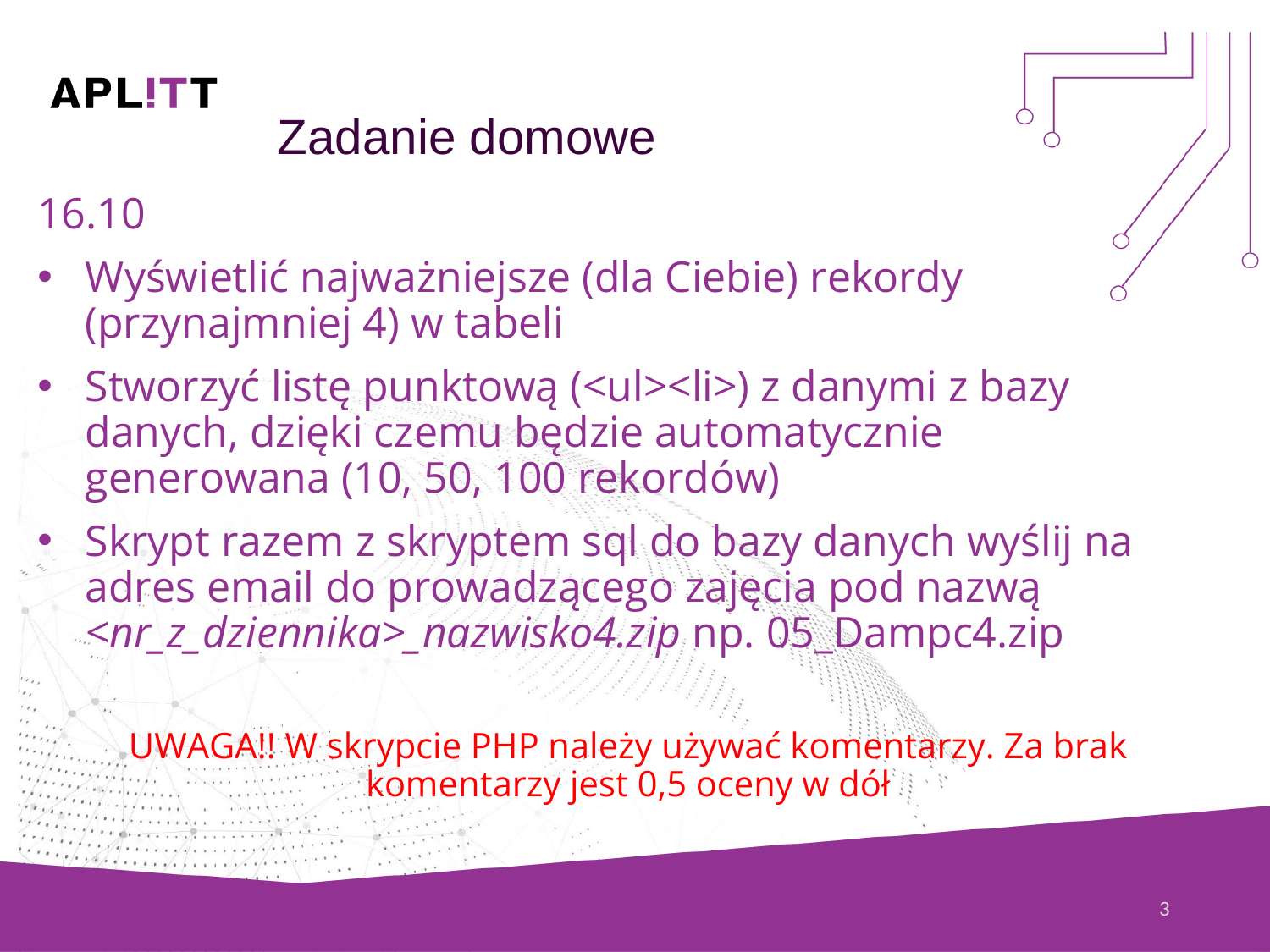

# Zadanie domowe
16.10
Wyświetlić najważniejsze (dla Ciebie) rekordy (przynajmniej 4) w tabeli
Stworzyć listę punktową (<ul><li>) z danymi z bazy danych, dzięki czemu będzie automatycznie generowana (10, 50, 100 rekordów)
Skrypt razem z skryptem sql do bazy danych wyślij na adres email do prowadzącego zajęcia pod nazwą <nr_z_dziennika>_nazwisko4.zip np. 05_Dampc4.zip

UWAGA!! W skrypcie PHP należy używać komentarzy. Za brak komentarzy jest 0,5 oceny w dół

3